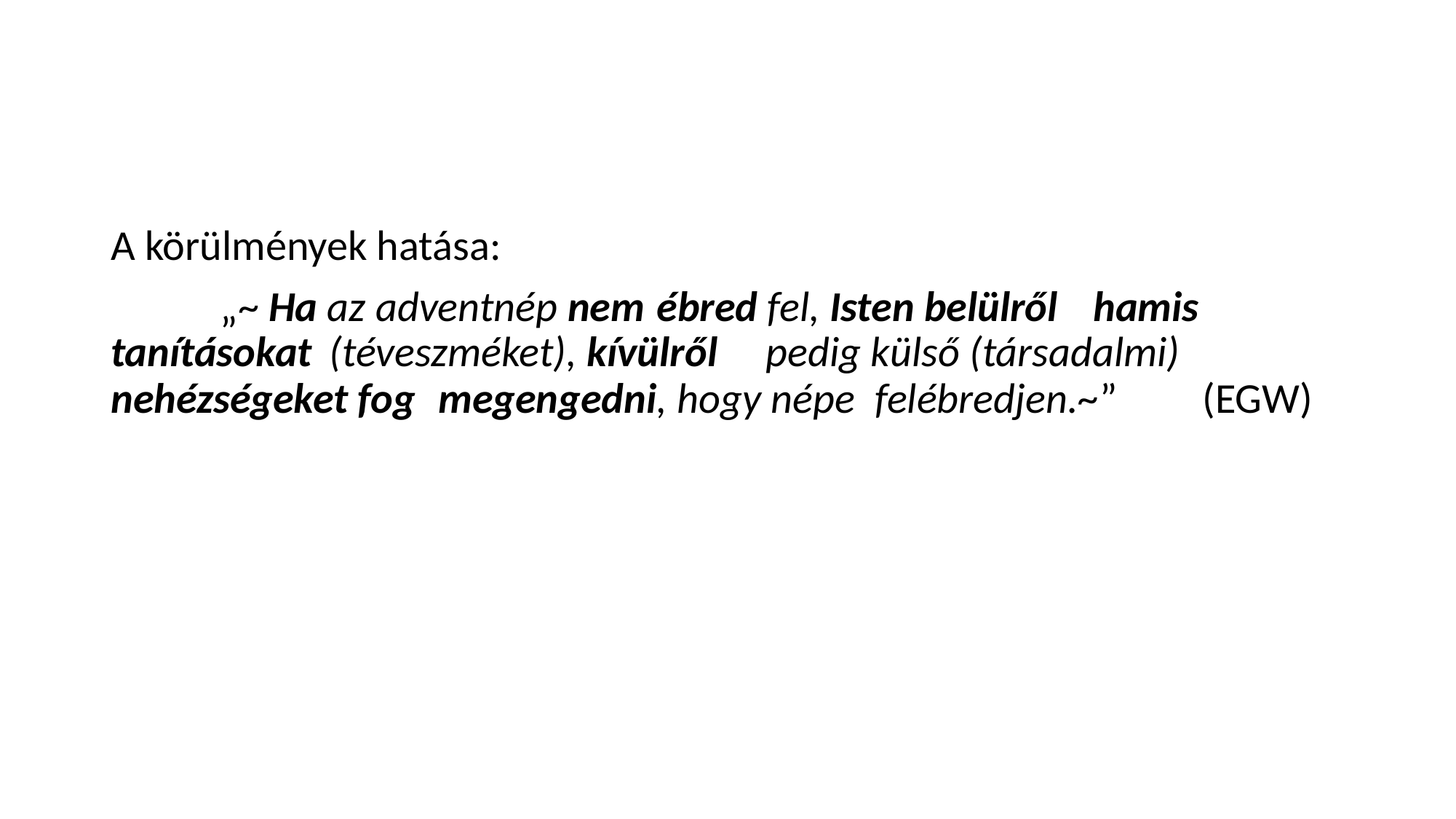

#
A körülmények hatása:
	„~ Ha az adventnép nem 	ébred fel, Isten belülről 	hamis 	tanításokat 	(téveszméket), kívülről 	pedig külső (társadalmi) 	nehézségeket fog	megengedni, hogy népe 	felébredjen.~” 	(EGW)